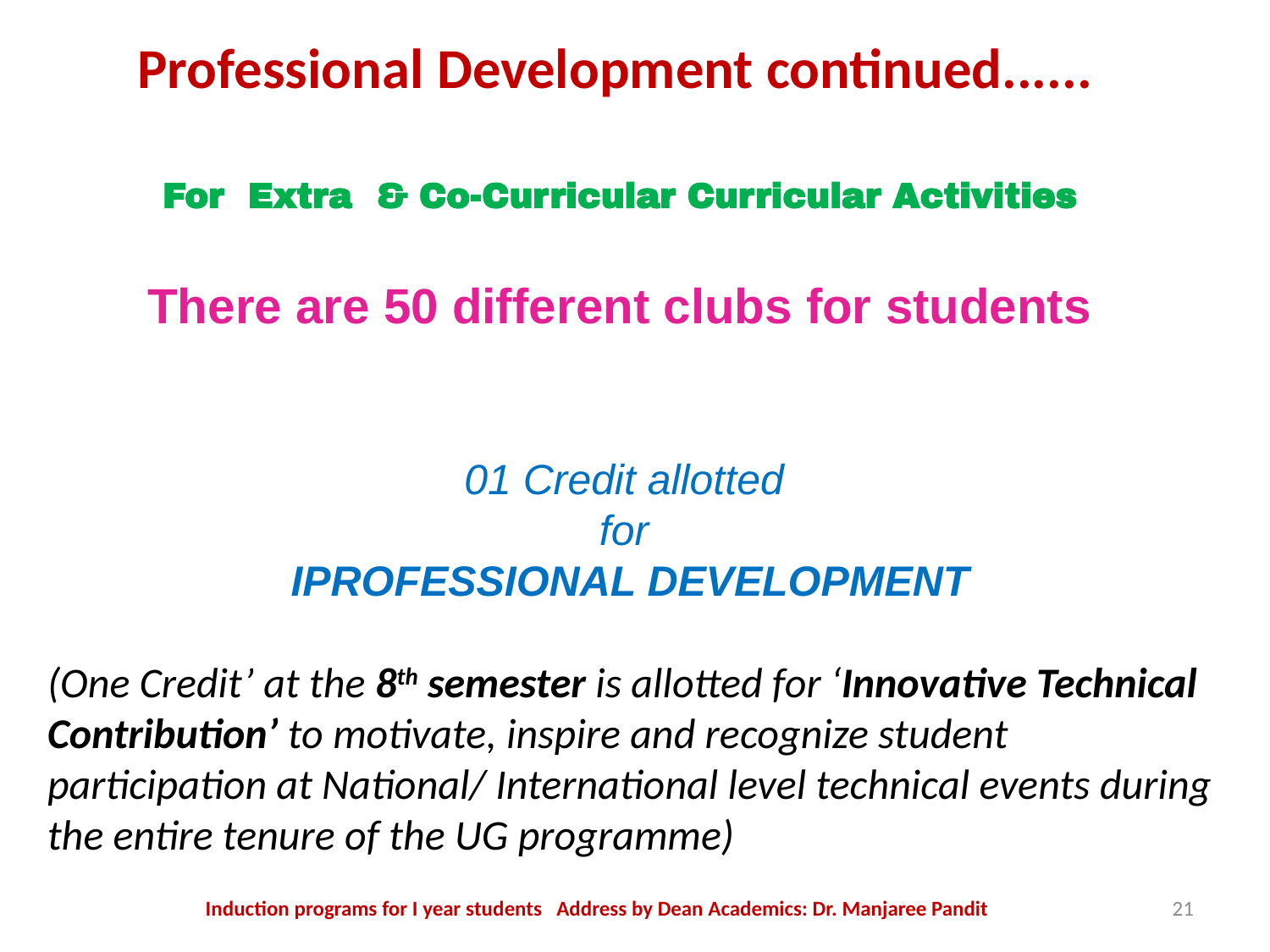

Professional Development continued......

For  Extra  & Co-Curricular Curricular Activities

There are 50 different clubs for students

01 Credit allotted
for
IPROFESSIONAL DEVELOPMENT

(One Credit’ at the 8th semester is allotted for ‘Innovative Technical Contribution’ to motivate, inspire and recognize student participation at National/ International level technical events during the entire tenure of the UG programme)
Induction programs for I year students   Address by Dean Academics: Dr. Manjaree Pandit
21